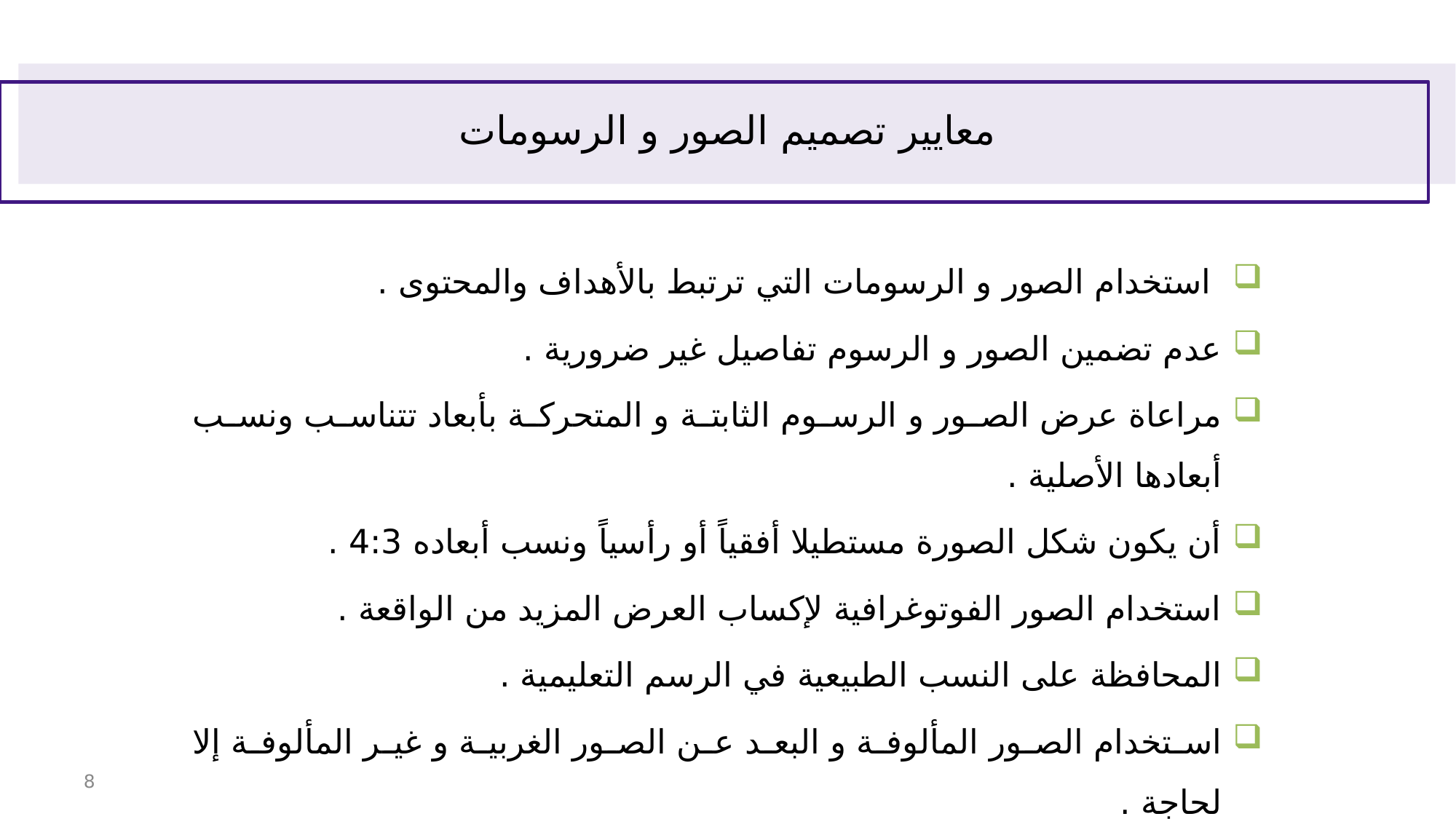

# معايير تصميم الصور و الرسومات

 استخدام الصور و الرسومات التي ترتبط بالأهداف والمحتوى .
عدم تضمين الصور و الرسوم تفاصيل غير ضرورية .
مراعاة عرض الصور و الرسوم الثابتة و المتحركة بأبعاد تتناسب ونسب أبعادها الأصلية .
أن يكون شكل الصورة مستطيلا أفقياً أو رأسياً ونسب أبعاده 4:3 .
استخدام الصور الفوتوغرافية لإكساب العرض المزيد من الواقعة .
المحافظة على النسب الطبيعية في الرسم التعليمية .
استخدام الصور المألوفة و البعد عن الصور الغربية و غير المألوفة إلا لحاجة .
8